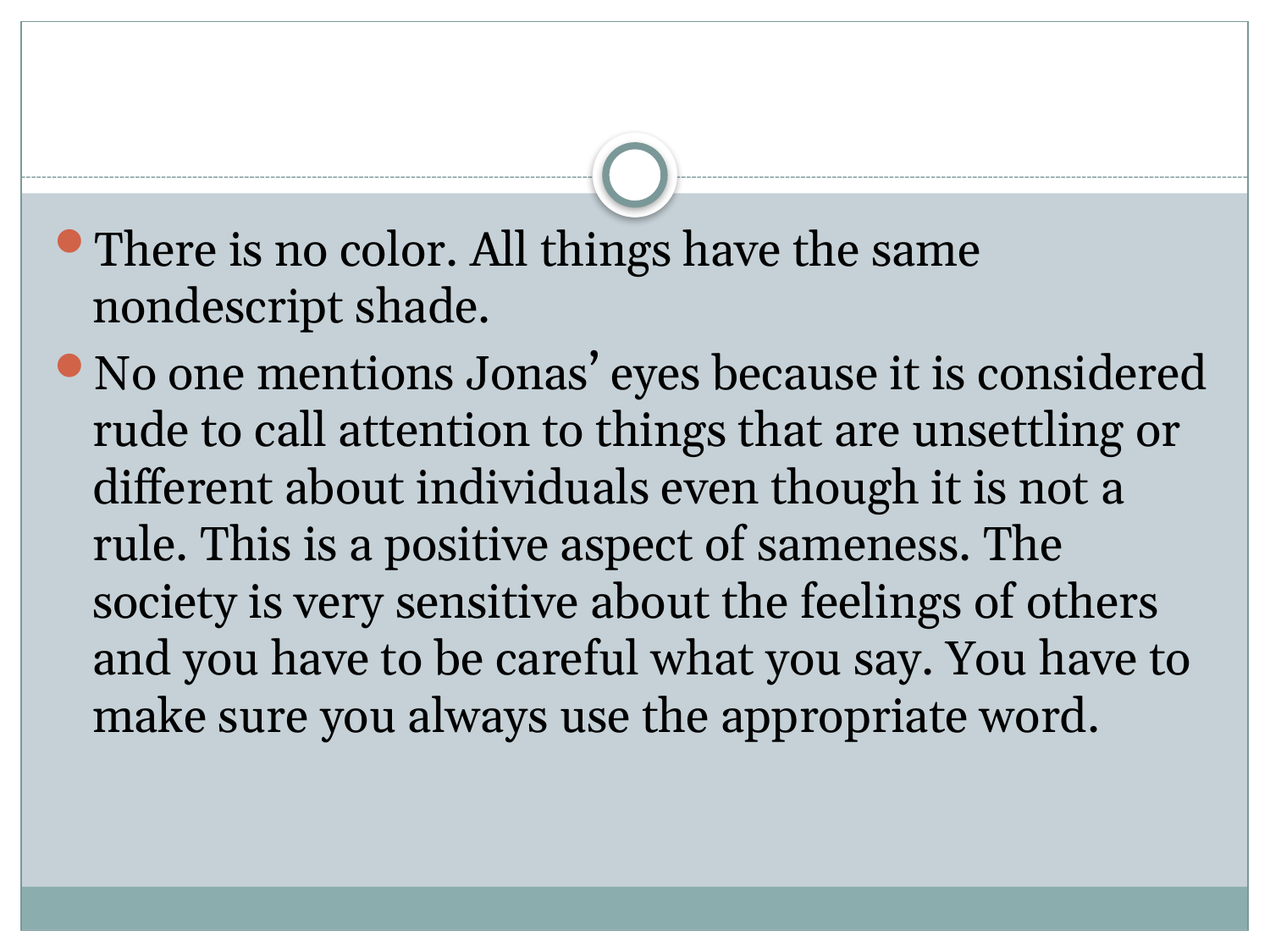

#
There is no color. All things have the same nondescript shade.
No one mentions Jonas’ eyes because it is considered rude to call attention to things that are unsettling or different about individuals even though it is not a rule. This is a positive aspect of sameness. The society is very sensitive about the feelings of others and you have to be careful what you say. You have to make sure you always use the appropriate word.